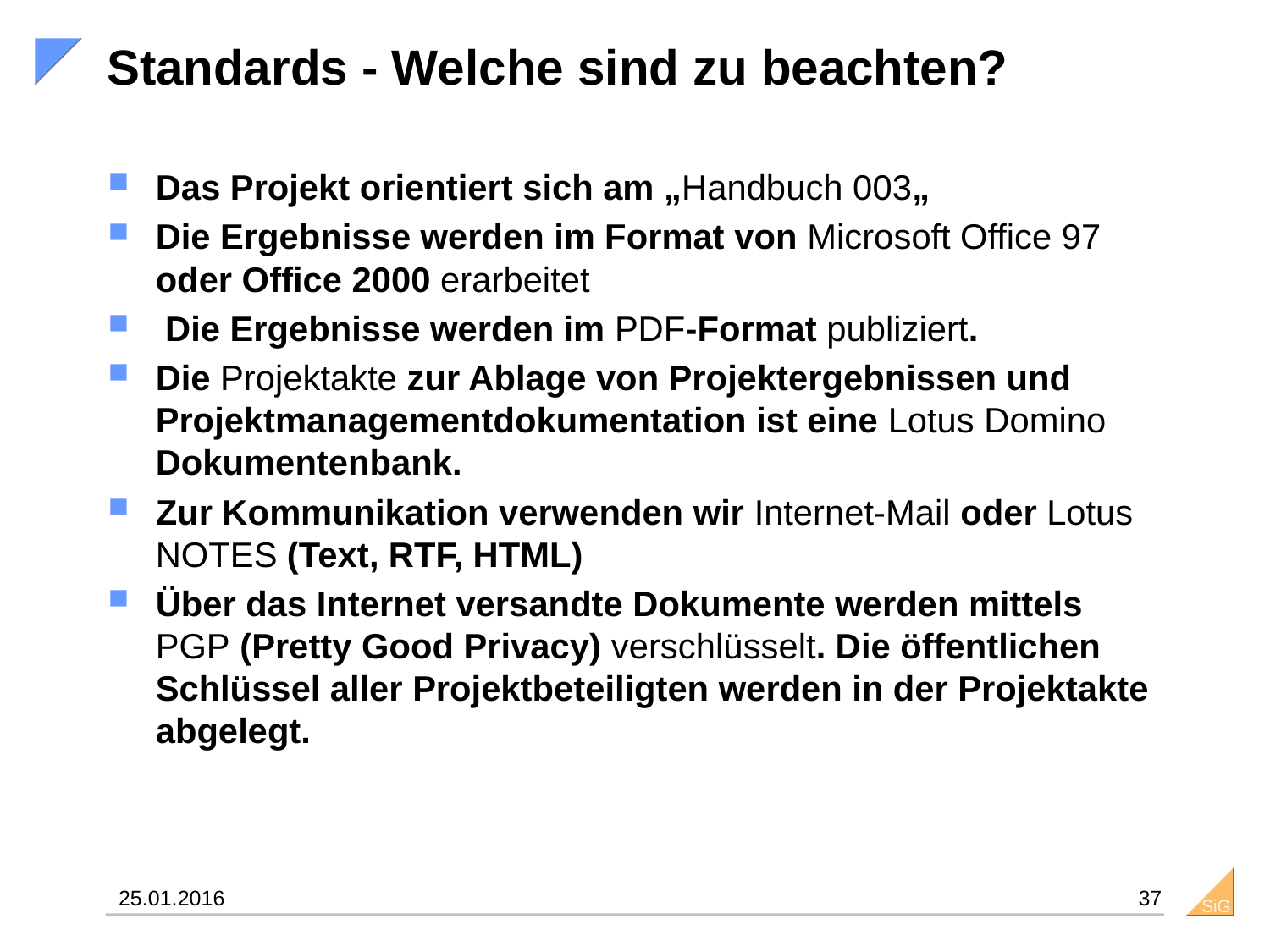

# Standards - Welche sind zu beachten?
Das Projekt orientiert sich am „Handbuch 003„
Die Ergebnisse werden im Format von Microsoft Office 97 oder Office 2000 erarbeitet
 Die Ergebnisse werden im PDF-Format publiziert.
Die Projektakte zur Ablage von Projektergebnissen und Projektmanagementdokumentation ist eine Lotus Domino Dokumentenbank.
Zur Kommunikation verwenden wir Internet-Mail oder Lotus
NOTES (Text, RTF, HTML)
Über das Internet versandte Dokumente werden mittels PGP (Pretty Good Privacy) verschlüsselt. Die öffentlichen Schlüssel aller Projektbeteiligten werden in der Projektakte abgelegt.
37
25.01.2016